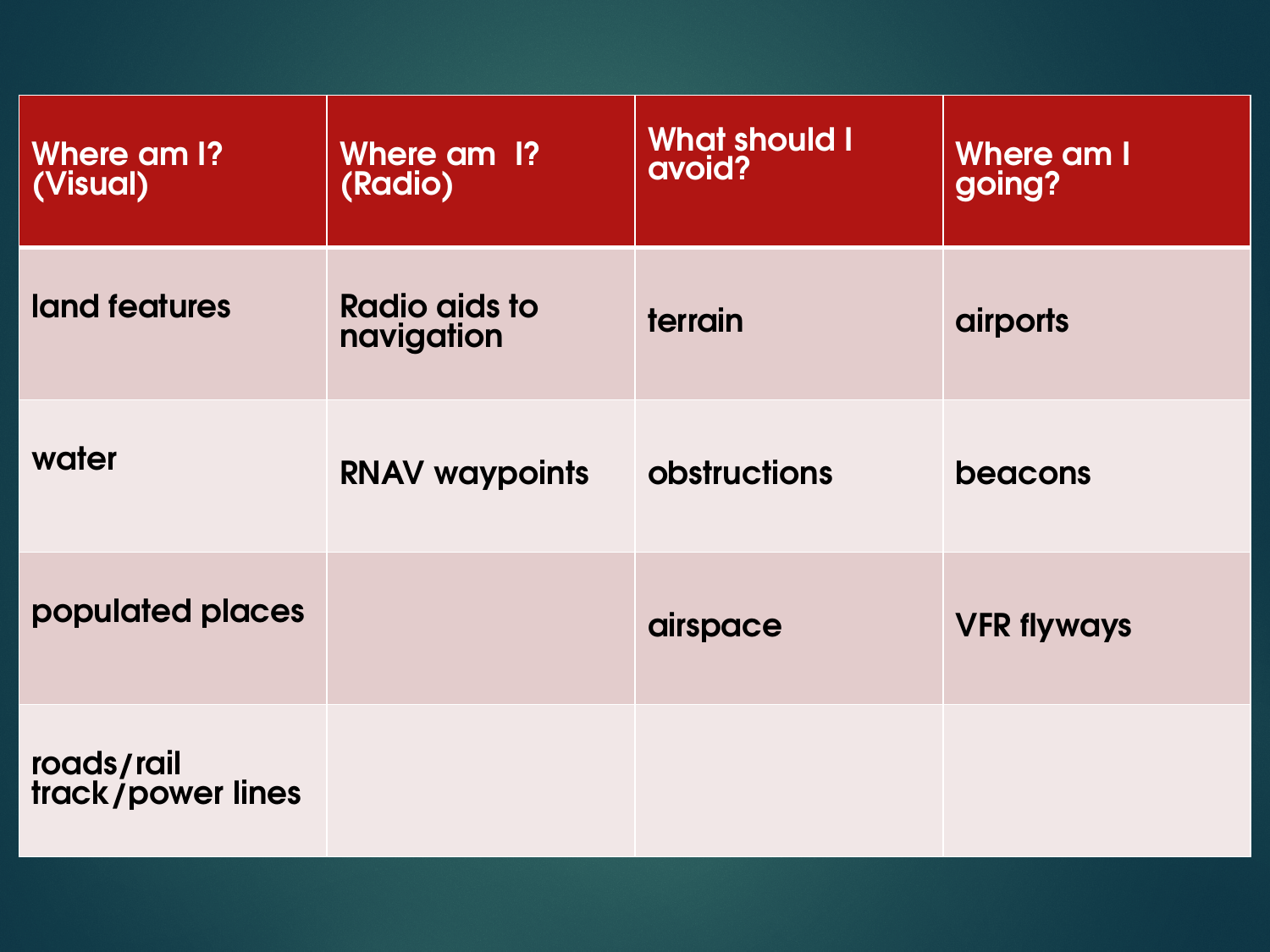

| Where am I? (Visual) | Where am I? (Radio) | What should I avoid? | Where am I going? |
| --- | --- | --- | --- |
| land features | Radio aids to navigation | terrain | airports |
| water | RNAV waypoints | obstructions | beacons |
| populated places |  | airspace | VFR flyways |
| roads/rail track/power lines |  |  |  |